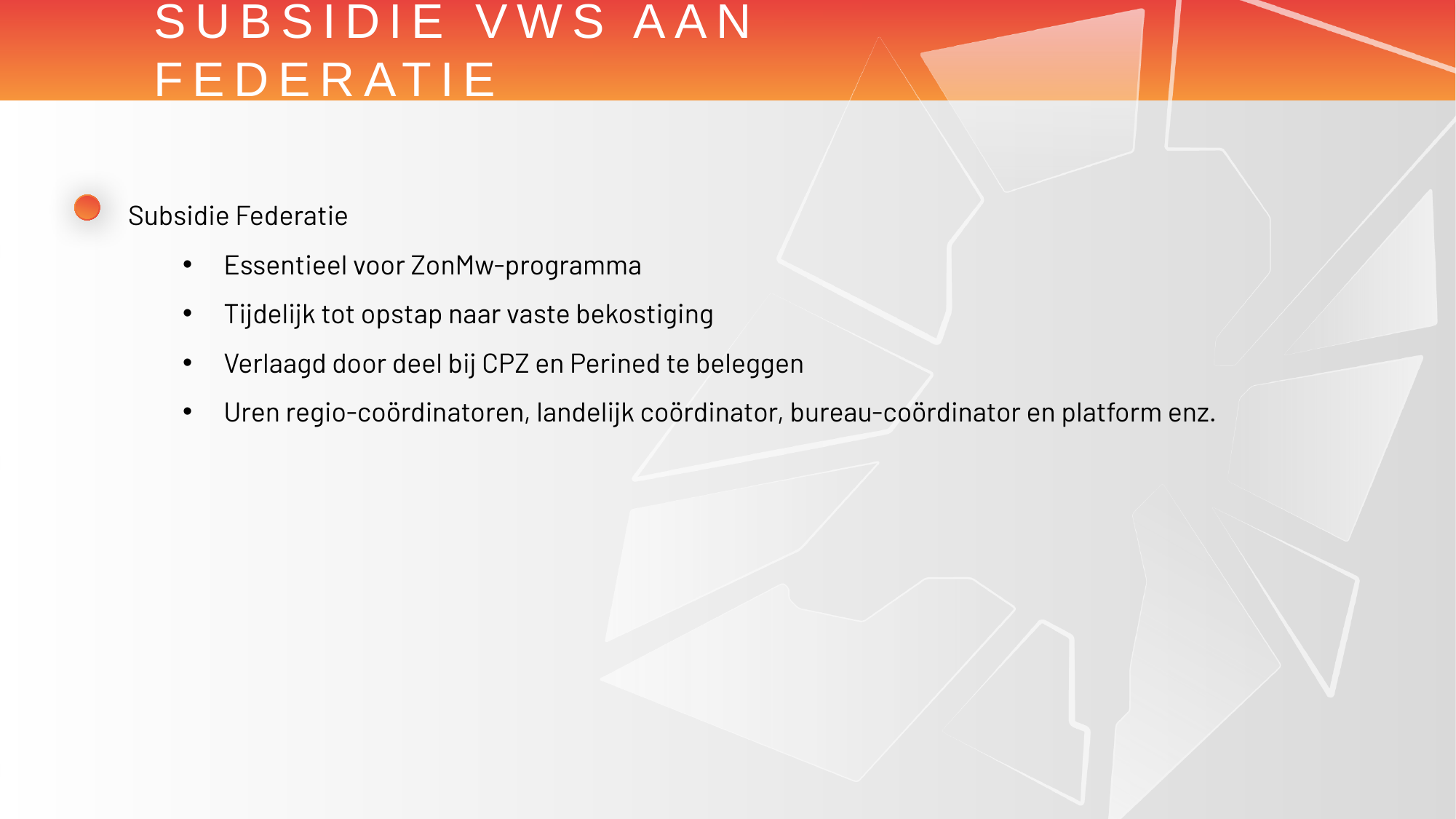

SUBSIDIE VWS AAN FEDERATIE

Subsidie Federatie
Essentieel voor ZonMw-programma
Tijdelijk tot opstap naar vaste bekostiging
Verlaagd door deel bij CPZ en Perined te beleggen
Uren regio-coördinatoren, landelijk coördinator, bureau-coördinator en platform enz.